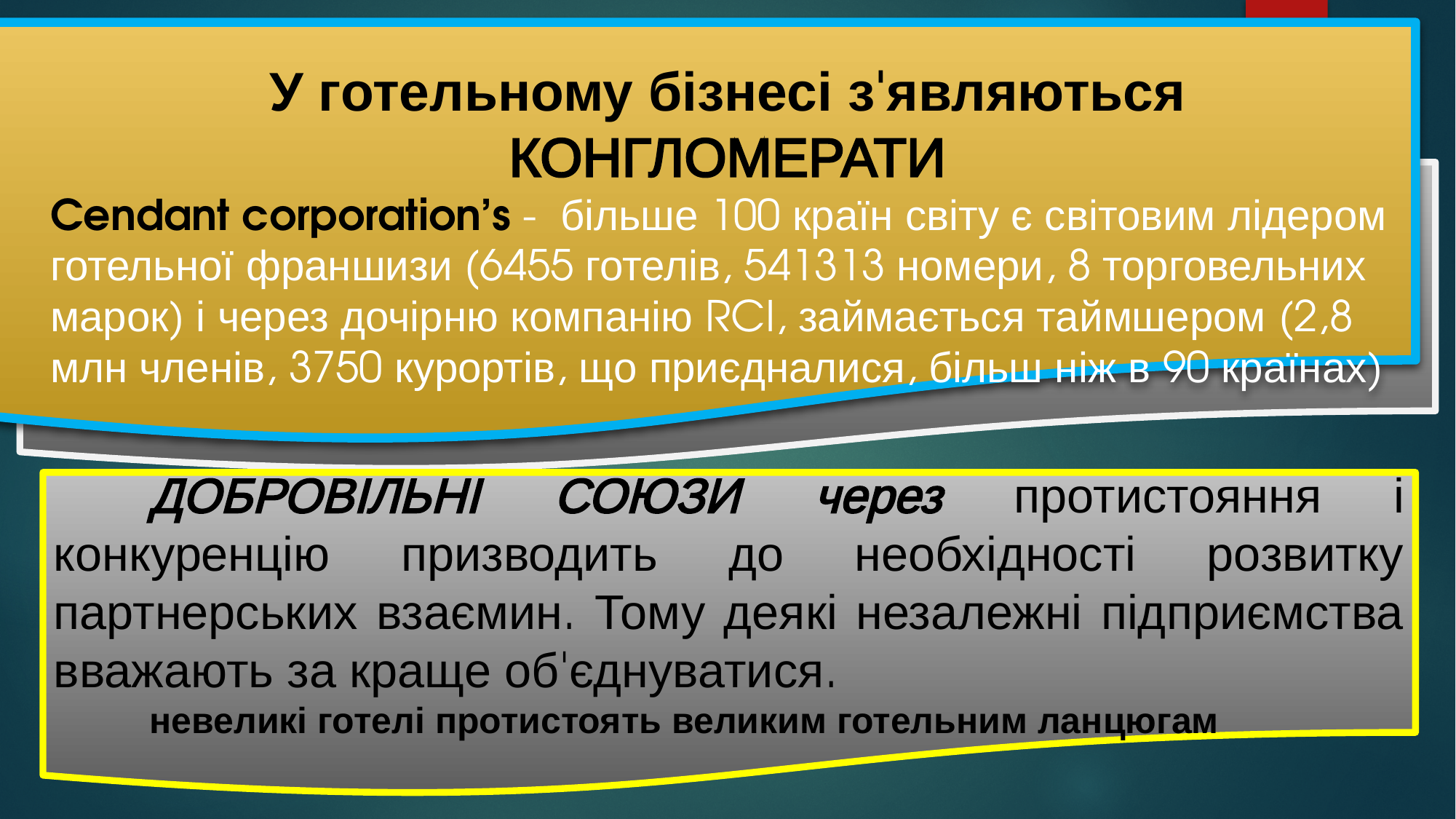

У готельному бізнесі з'являються КОНГЛОМЕРАТИ
Cendant corporation’s -  більше 100 країн світу є світовим лідером готельної франшизи (6455 готелів, 541313 номери, 8 торговельних марок) і через дочірню компанію RCI, займається таймшером (2,8 млн членів, 3750 курортів, що приєдналися, більш ніж в 90 країнах)

ДОБРОВІЛЬНІ СОЮЗИ через протистояння і конкуренцію призводить до необхідності розвитку партнерських взаємин. Тому деякі незалежні підприємства вважають за краще об'єднуватися.
невеликі готелі протистоять великим готельним ланцюгам